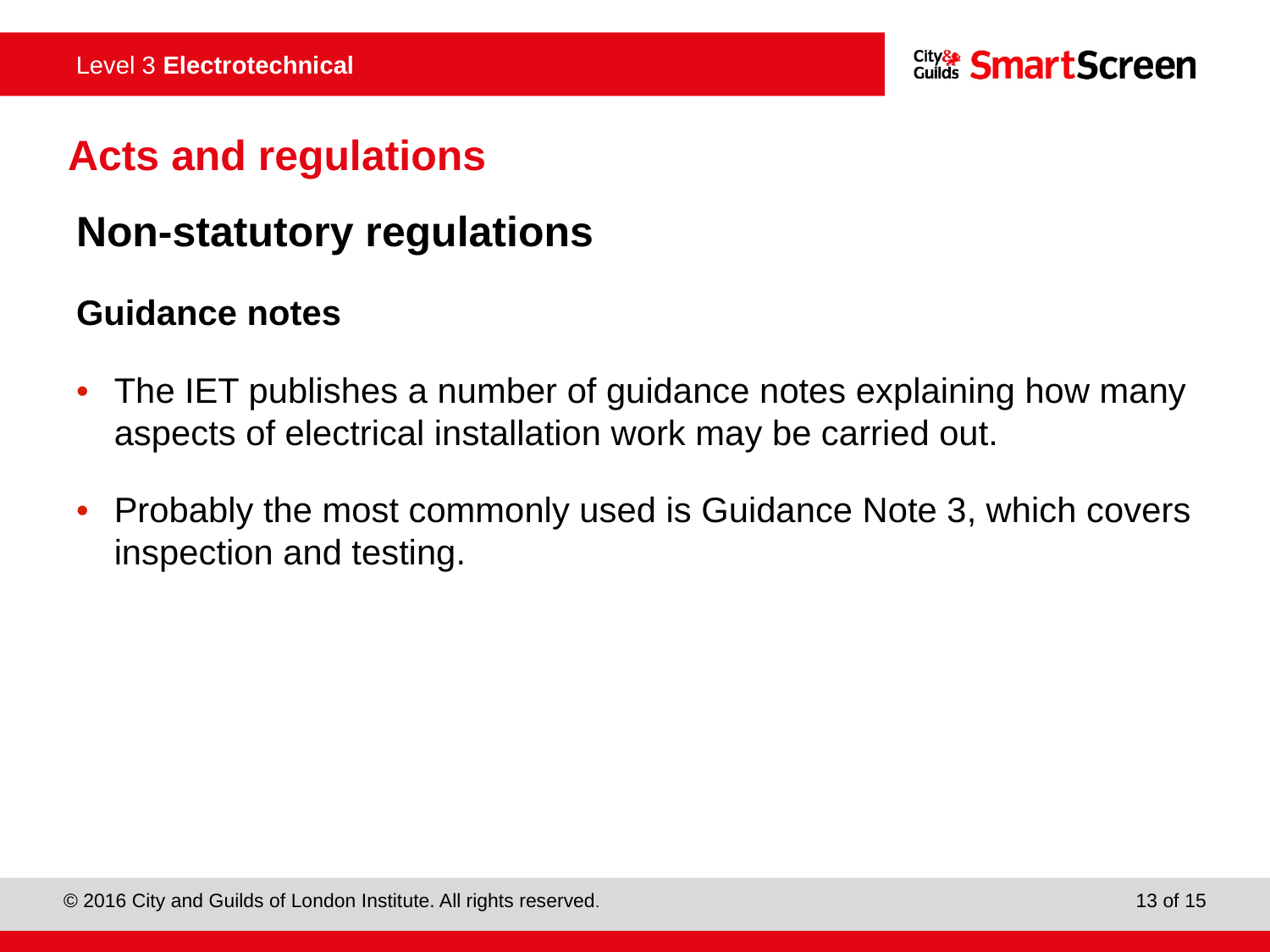

Acts and regulations
Non-statutory regulations
Guidance notes
•	The IET publishes a number of guidance notes explaining how many aspects of electrical installation work may be carried out.
•	Probably the most commonly used is Guidance Note 3, which covers inspection and testing.